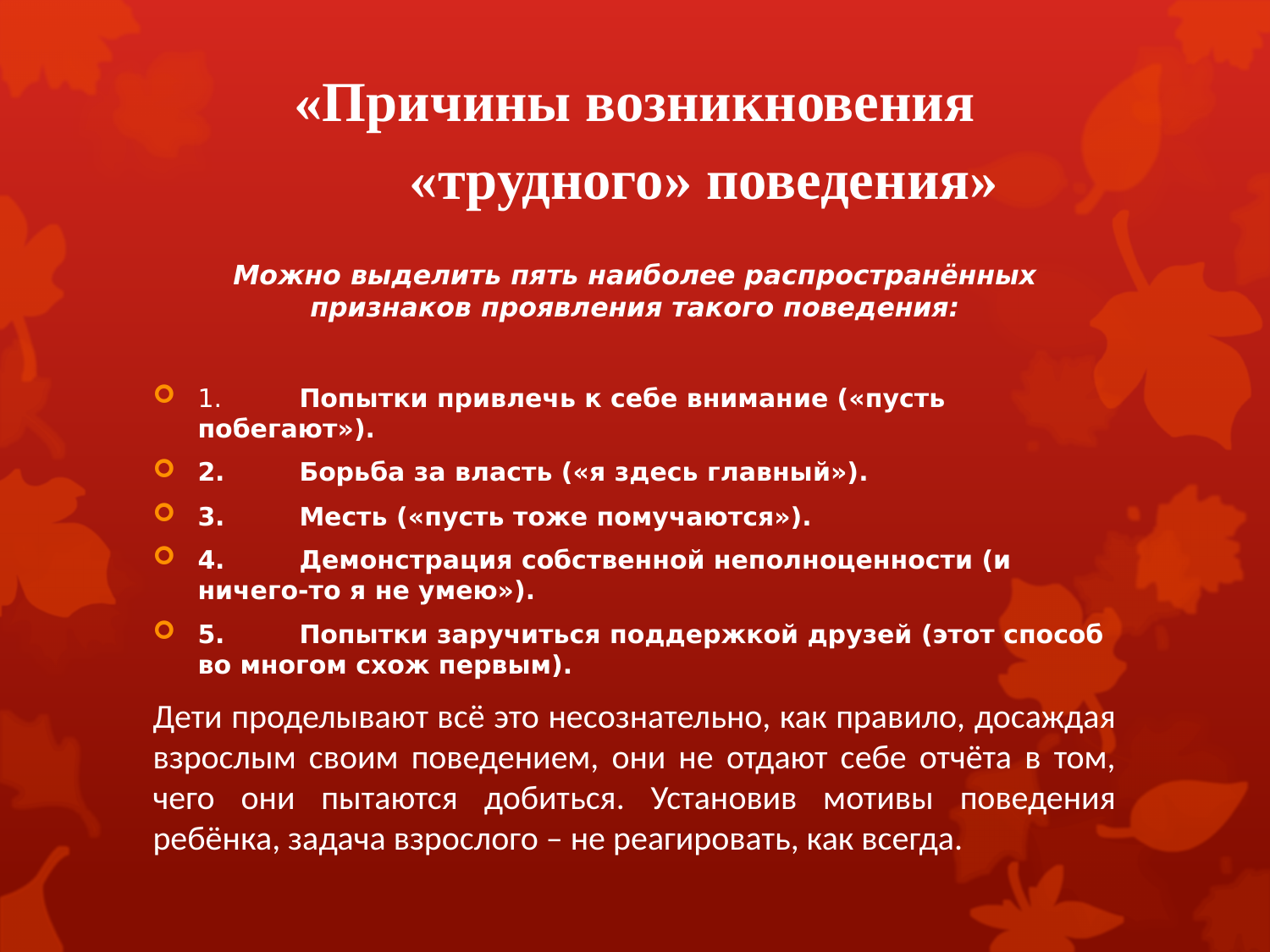

# «Причины возникновения «трудного» поведения»
Можно выделить пять наиболее распространённых признаков проявления такого поведения:

1.	Попытки привлечь к себе внимание («пусть побегают»).
2.	Борьба за власть («я здесь главный»).
3.	Месть («пусть тоже помучаются»).
4.	Демонстрация собственной неполноценности (и ничего-то я не умею»).
5.	Попытки заручиться поддержкой друзей (этот способ во многом схож первым).
Дети проделывают всё это несознательно, как правило, досаждая взрослым своим поведением, они не отдают себе отчёта в том, чего они пытаются добиться. Установив мотивы поведения ребёнка, задача взрослого – не реагировать, как всегда.